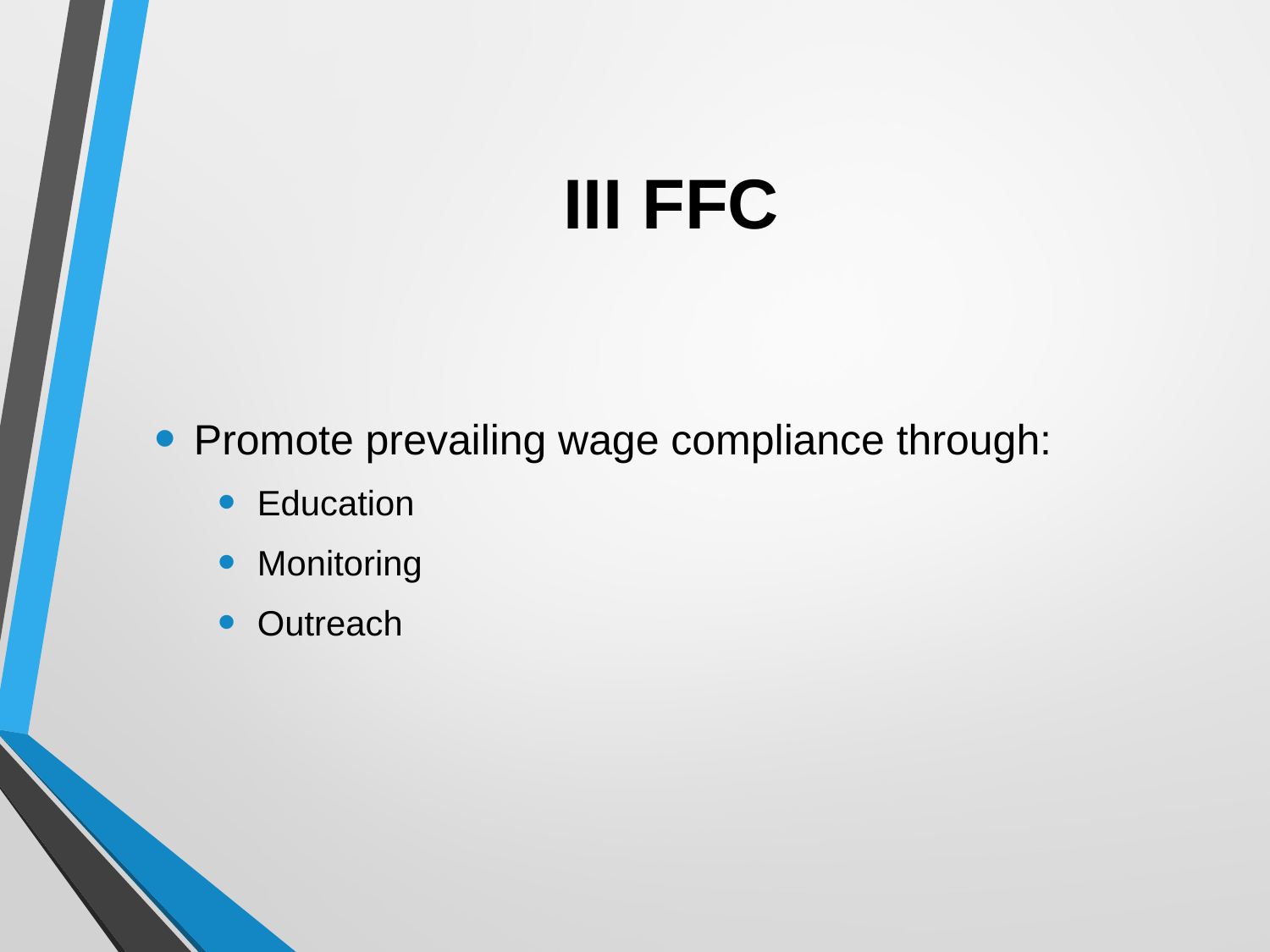

# III FFC
Promote prevailing wage compliance through:
Education
Monitoring
Outreach